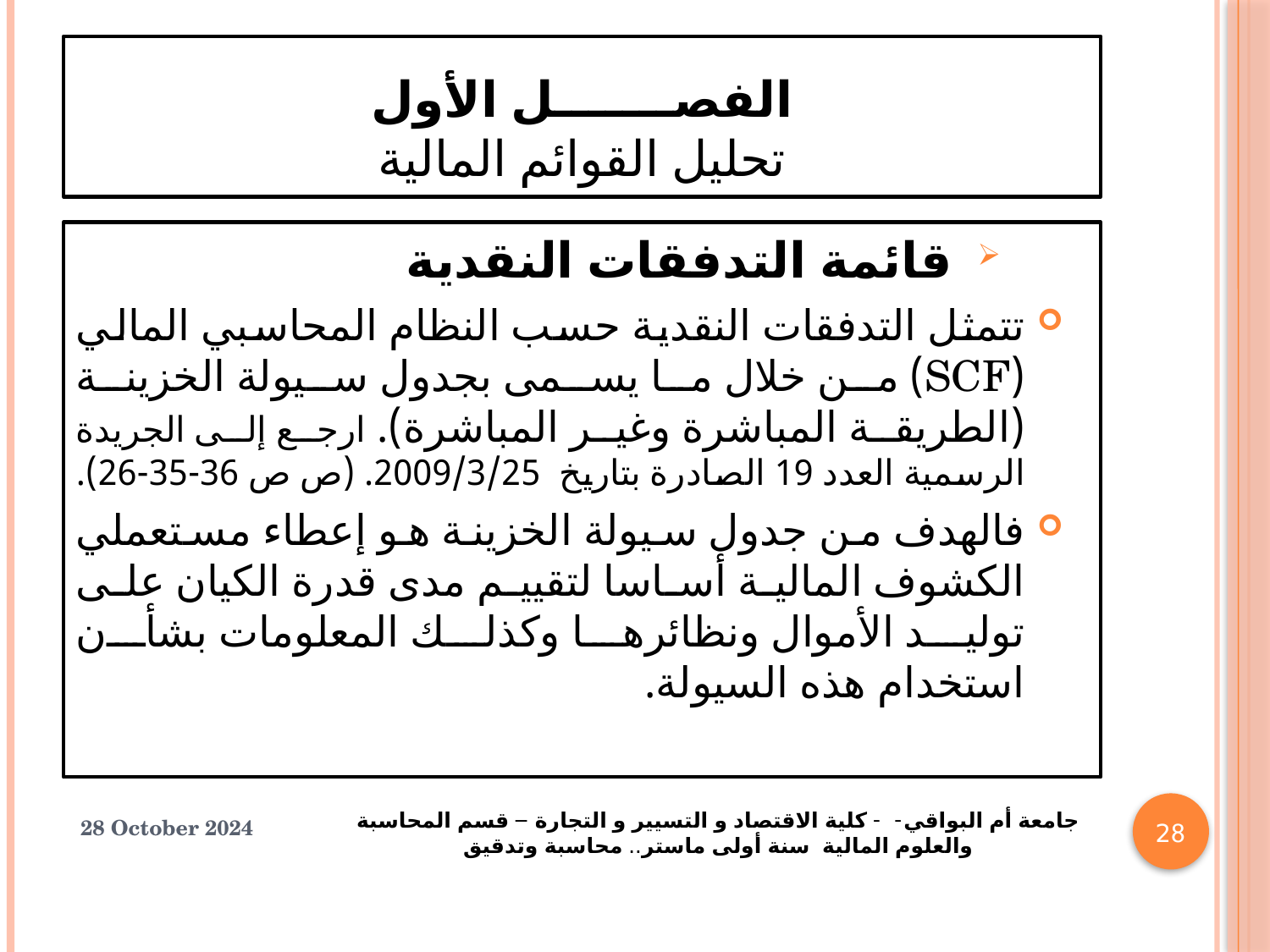

# الفصـــــــل الأول تحليل القوائم المالية
 قائمة التدفقات النقدية
تتمثل التدفقات النقدية حسب النظام المحاسبي المالي (SCF) من خلال ما يسمى بجدول سيولة الخزينة (الطريقة المباشرة وغير المباشرة). ارجع إلى الجريدة الرسمية العدد 19 الصادرة بتاريخ  2009/3/25. (ص ص 36-35-26).
فالهدف من جدول سيولة الخزينة هو إعطاء مستعملي الكشوف المالية أساسا لتقييم مدى قدرة الكيان على توليد الأموال ونظائرها وكذلك المعلومات بشأن استخدام هذه السيولة.

جامعة أم البواقي-  - كلية الاقتصاد و التسيير و التجارة – قسم المحاسبة والعلوم المالية  سنة أولى ماستر.. محاسبة وتدقيق
28
28 October 2024